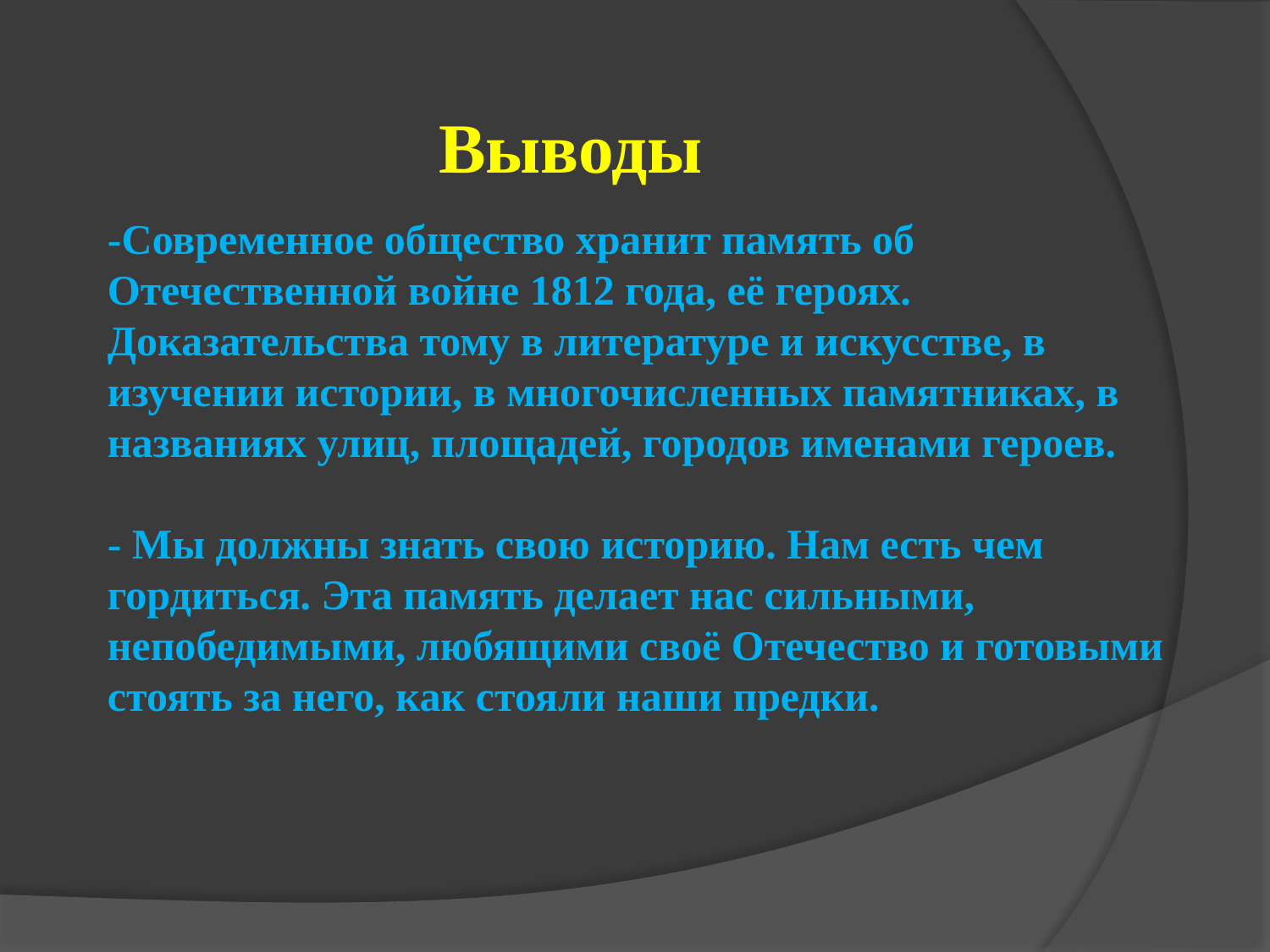

Выводы
-Cовременное общество хранит память об Отечественной войне 1812 года, её героях. Доказательства тому в литературе и искусстве, в изучении истории, в многочисленных памятниках, в названиях улиц, площадей, городов именами героев.

- Мы должны знать свою историю. Нам есть чем гордиться. Эта память делает нас сильными, непобедимыми, любящими своё Отечество и готовыми стоять за него, как стояли наши предки.